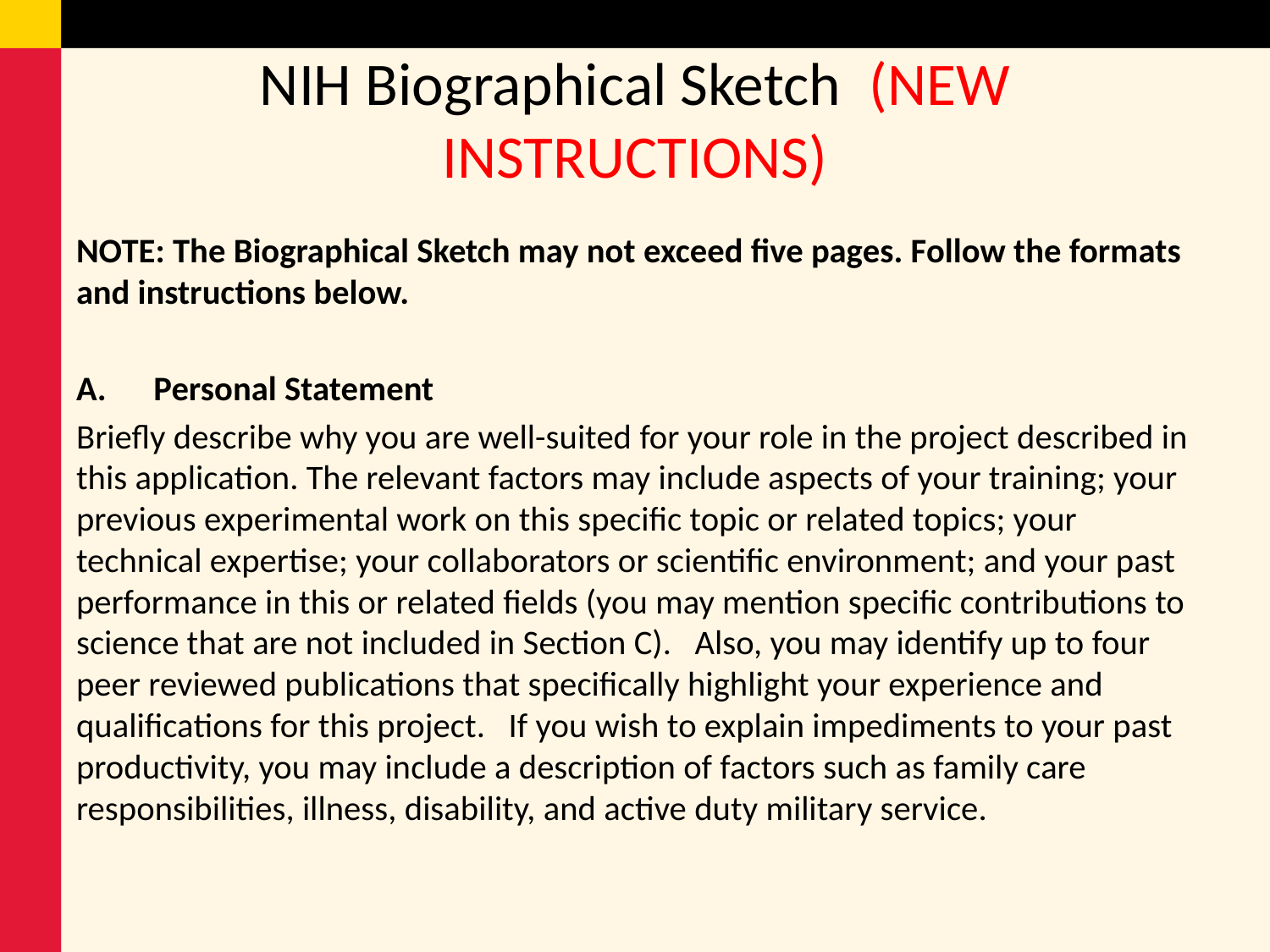

# NIH Biographical Sketch  (NEW INSTRUCTIONS)
NOTE: The Biographical Sketch may not exceed five pages. Follow the formats and instructions below.

A.	Personal Statement
Briefly describe why you are well-suited for your role in the project described in this application. The relevant factors may include aspects of your training; your previous experimental work on this specific topic or related topics; your technical expertise; your collaborators or scientific environment; and your past performance in this or related fields (you may mention specific contributions to science that are not included in Section C).   Also, you may identify up to four peer reviewed publications that specifically highlight your experience and qualifications for this project.   If you wish to explain impediments to your past productivity, you may include a description of factors such as family care responsibilities, illness, disability, and active duty military service.